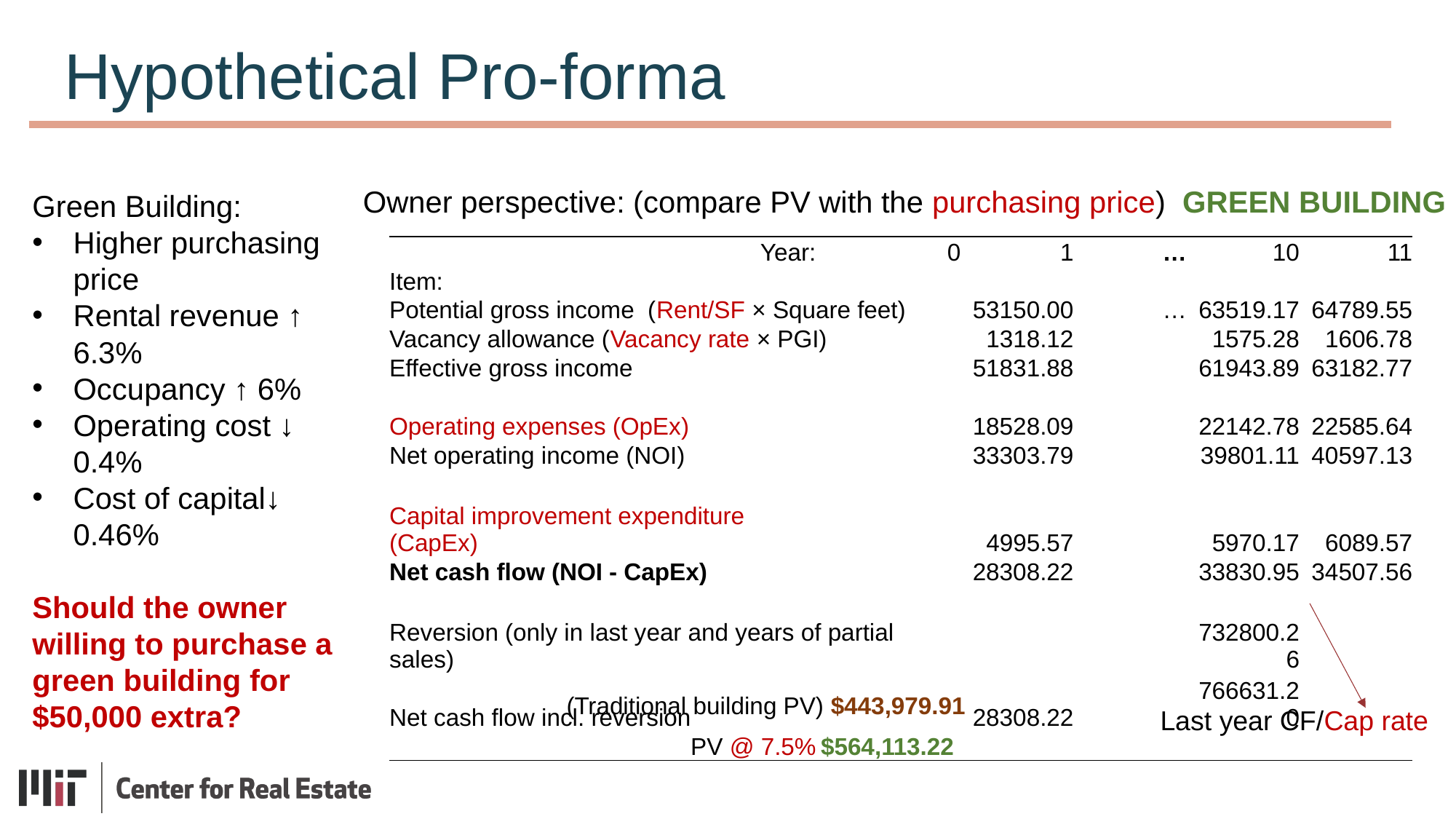

Hypothetical Pro-forma
Owner perspective: (compare PV with the purchasing price)  GREEN BUILDING
Green Building:
Higher purchasing price
Rental revenue ↑ 6.3%
Occupancy ↑ 6%
Operating cost ↓ 0.4%
Cost of capital↓ 0.46%

Should the owner willing to purchase a green building for $50,000 extra?

| Year: | 0 | 1 | … | 10 | 11 |
| --- | --- | --- | --- | --- | --- |
| Item: |  |  |  |  |  |
| Potential gross income (Rent/SF × Square feet) |  | 53150.00 | … | 63519.17 | 64789.55 |
| Vacancy allowance (Vacancy rate × PGI) |  | 1318.12 |  | 1575.28 | 1606.78 |
| Effective gross income |  | 51831.88 |  | 61943.89 | 63182.77 |
|  |  |  |  |  |  |
| Operating expenses (OpEx) |  | 18528.09 |  | 22142.78 | 22585.64 |
| Net operating income (NOI) |  | 33303.79 |  | 39801.11 | 40597.13 |
|  |  |  |  |  |  |
| Capital improvement expenditure (CapEx) |  | 4995.57 |  | 5970.17 | 6089.57 |
| Net cash flow (NOI - CapEx) |  | 28308.22 |  | 33830.95 | 34507.56 |
|  |  |  |  |  |  |
| Reversion (only in last year and years of partial sales) |  |  |  | 732800.26 |  |
| Net cash flow incl. reversion |  | 28308.22 |  | 766631.20 |  |
| PV @ 7.5% | $564,113.22 |  |  |  |  |
(Traditional building PV) $443,979.91
Last year CF/Cap rate